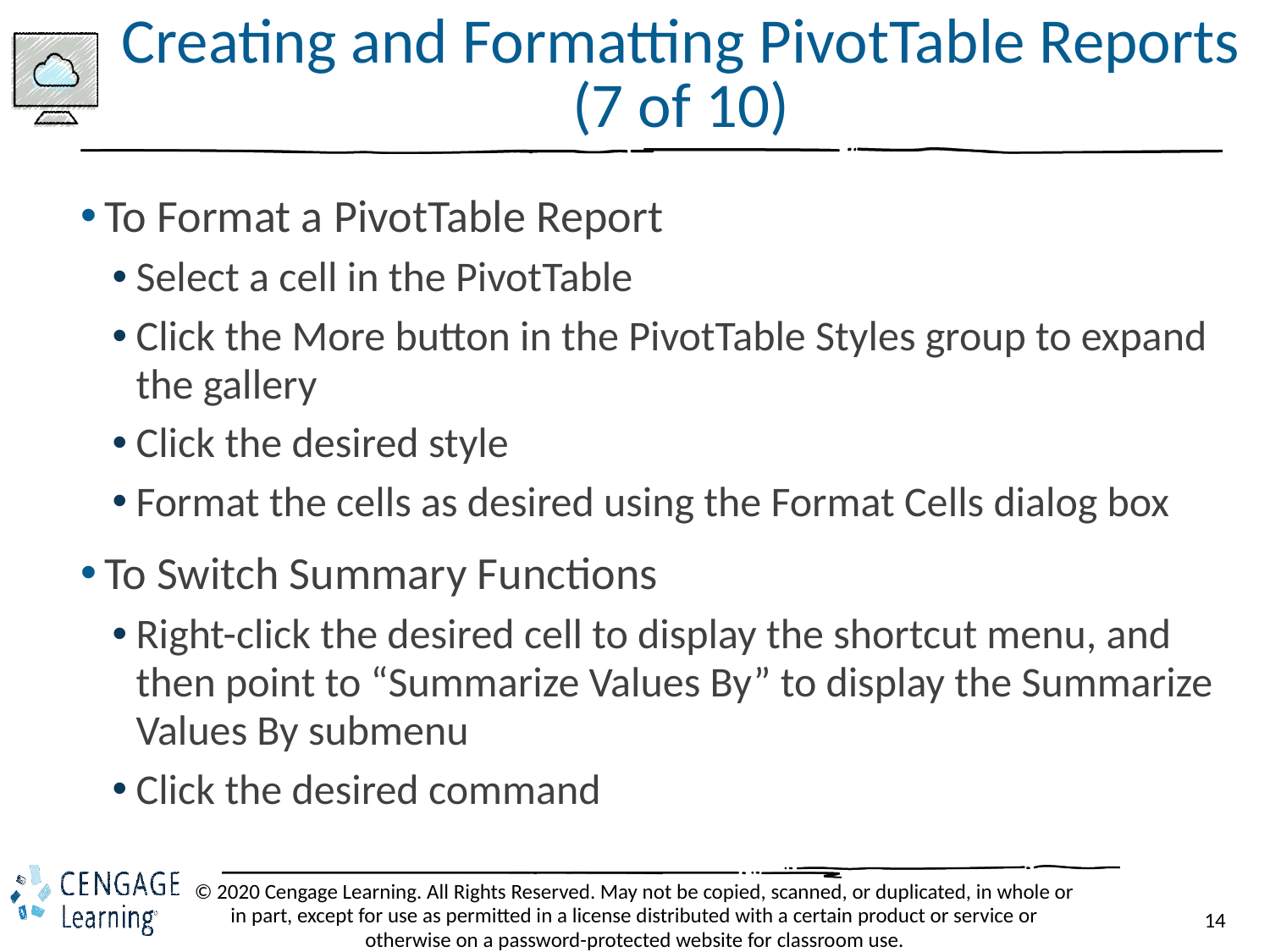

# Creating and Formatting PivotTable Reports (7 of 10)
To Format a PivotTable Report
Select a cell in the PivotTable
Click the More button in the PivotTable Styles group to expand the gallery
Click the desired style
Format the cells as desired using the Format Cells dialog box
To Switch Summary Functions
Right-click the desired cell to display the shortcut menu, and then point to “Summarize Values By” to display the Summarize Values By submenu
Click the desired command